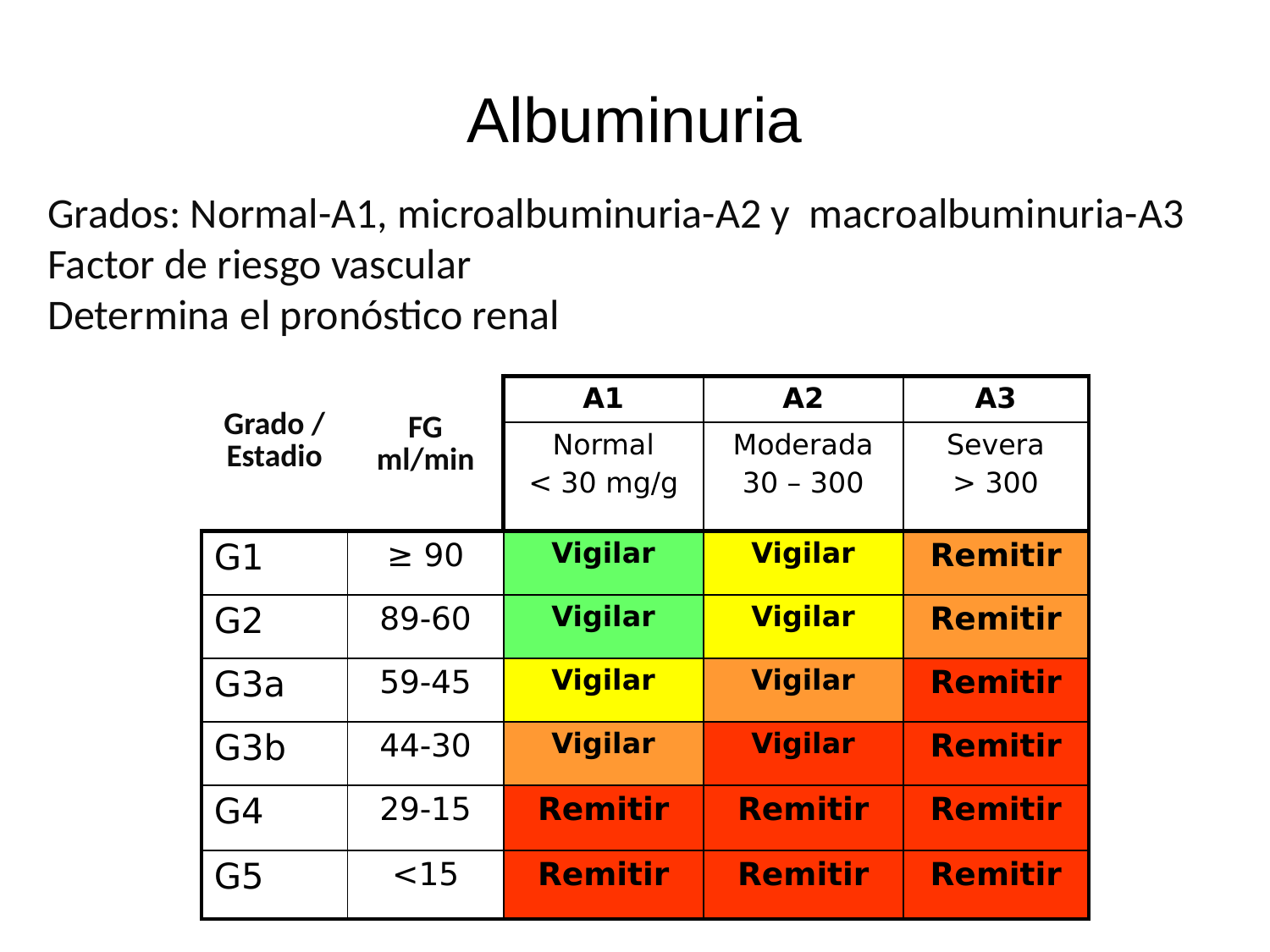

# Albuminuria
Grados: Normal-A1, microalbuminuria-A2 y  macroalbuminuria-A3
Factor de riesgo vascular
Determina el pronóstico renal
| Grado / Estadio | FG ml/min | A1 | A2 | A3 |
| --- | --- | --- | --- | --- |
|  |  | Normal < 30 mg/g | Moderada 30 – 300 | Severa > 300 |
| G1 | ≥ 90 | Vigilar | Vigilar | Remitir |
| G2 | 89-60 | Vigilar | Vigilar | Remitir |
| G3a | 59-45 | Vigilar | Vigilar | Remitir |
| G3b | 44-30 | Vigilar | Vigilar | Remitir |
| G4 | 29-15 | Remitir | Remitir | Remitir |
| G5 | <15 | Remitir | Remitir | Remitir |